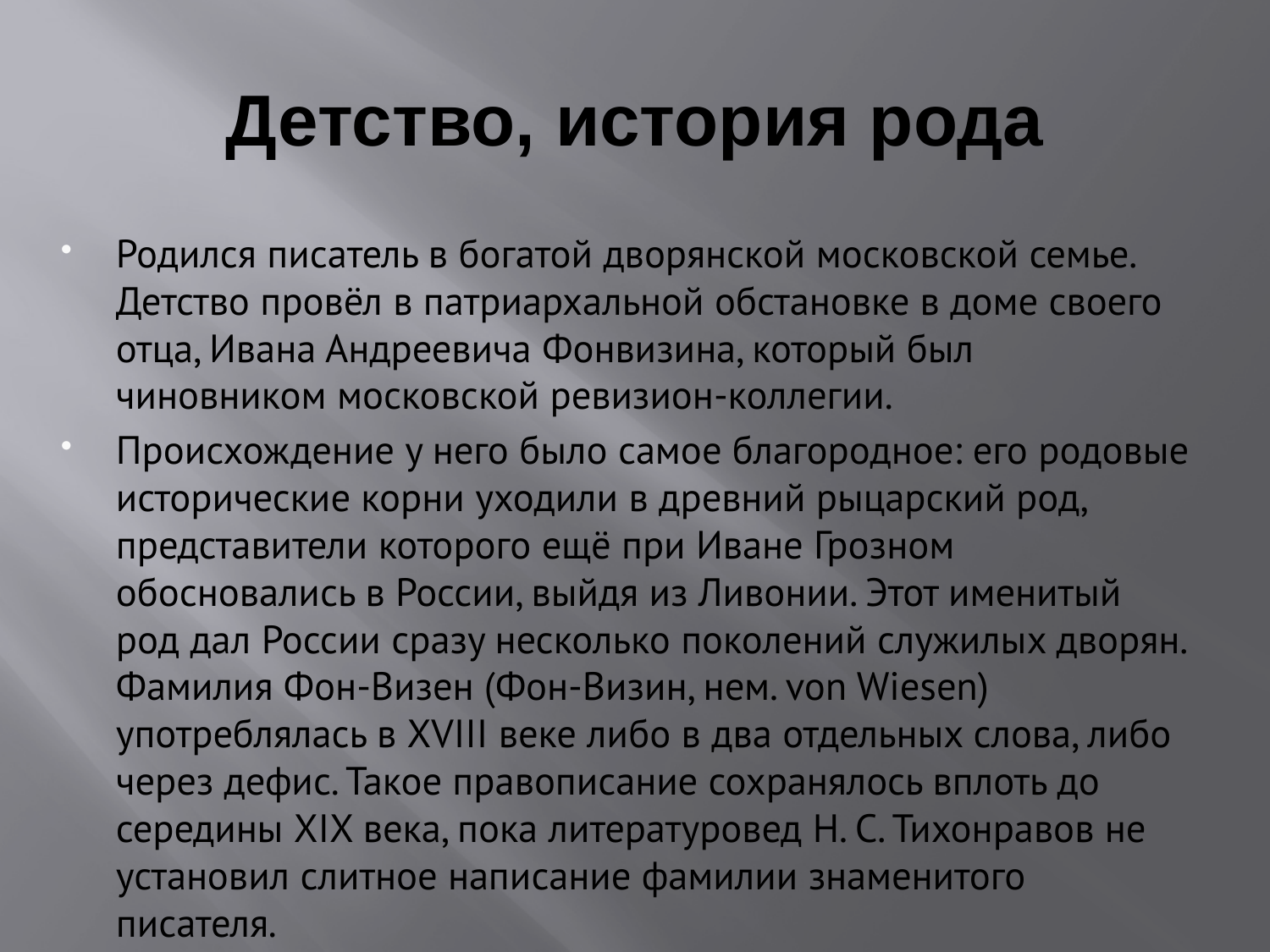

# Детство, история рода
Родился писатель в богатой дворянской московской семье. Детство провёл в патриархальной обстановке в доме своего отца, Ивана Андреевича Фонвизина, который был чиновником московской ревизион-коллегии.
Происхождение у него было самое благородное: его родовые исторические корни уходили в древний рыцарский род, представители которого ещё при Иване Грозном обосновались в России, выйдя из Ливонии. Этот именитый род дал России сразу несколько поколений служилых дворян. Фамилия Фон-Визен (Фон-Визин, нем. von Wiesen) употреблялась в XVIII веке либо в два отдельных слова, либо через дефис. Такое правописание сохранялось вплоть до середины XIX века, пока литературовед Н. С. Тихонравов не установил слитное написание фамилии знаменитого писателя.